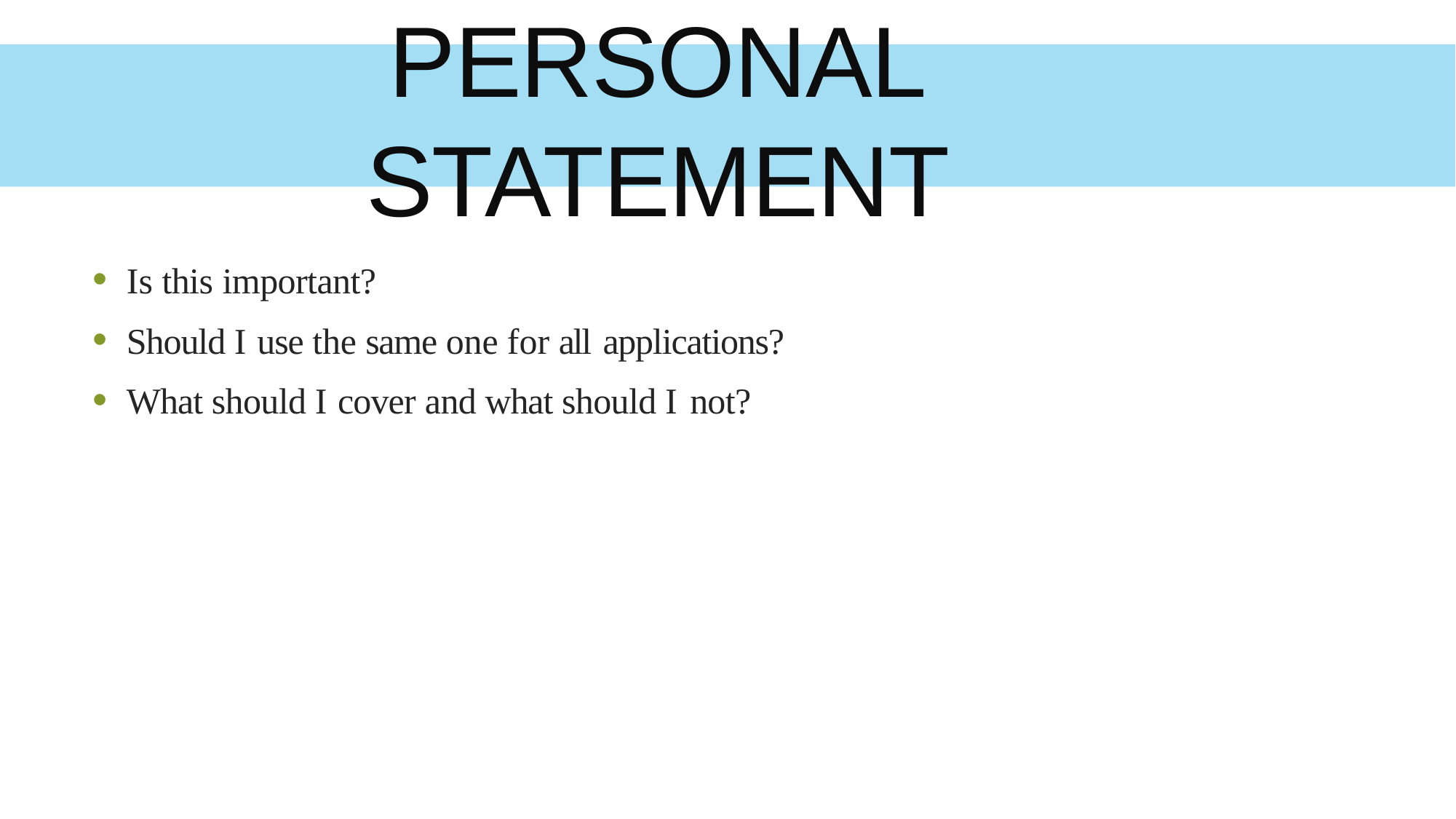

# Personal Statement
Is this important?
Should I use the same one for all applications?
What should I cover and what should I not?